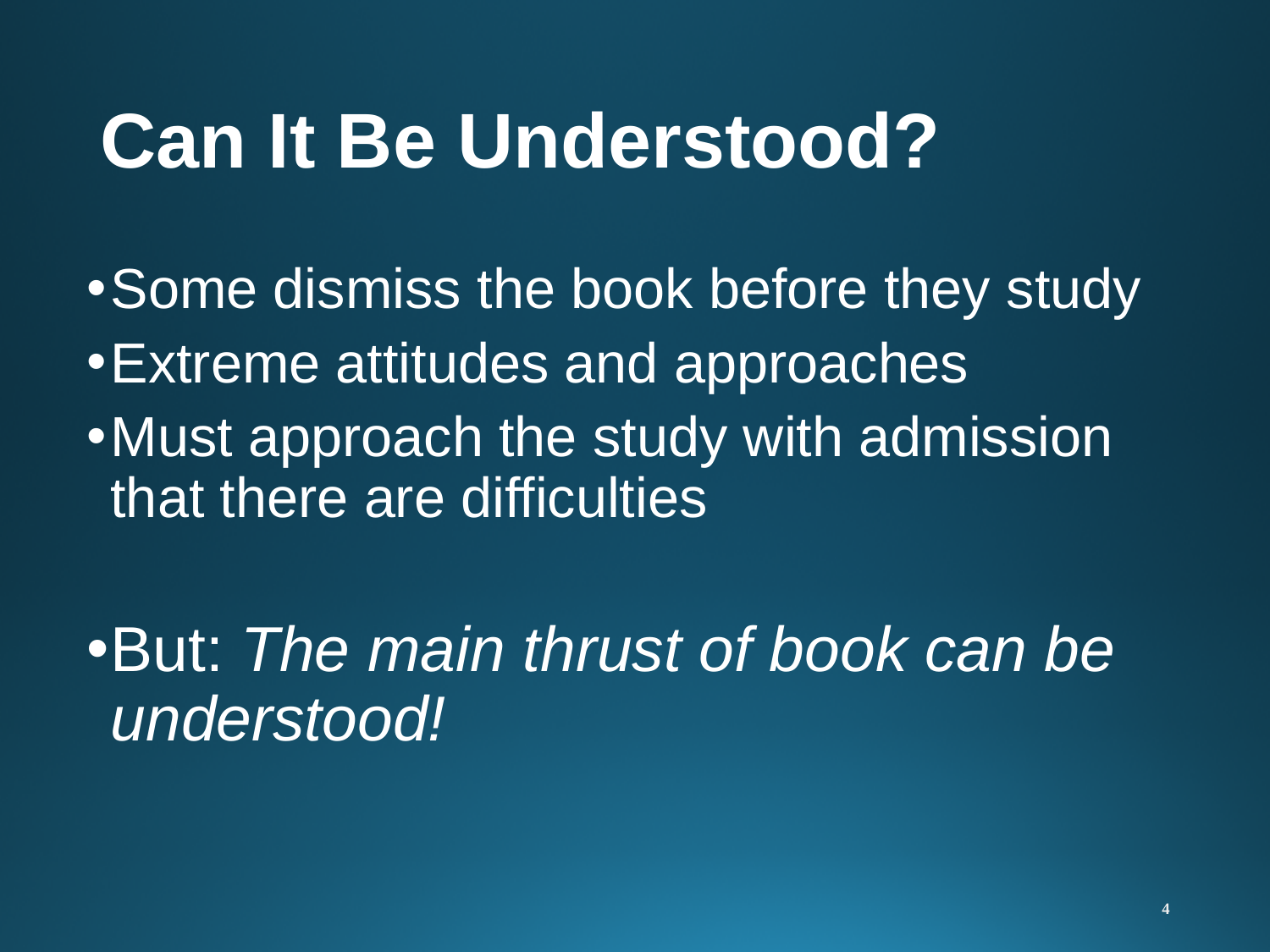

# Can It Be Understood?
Some dismiss the book before they study
Extreme attitudes and approaches
Must approach the study with admission that there are difficulties

But: The main thrust of book can be understood!
4